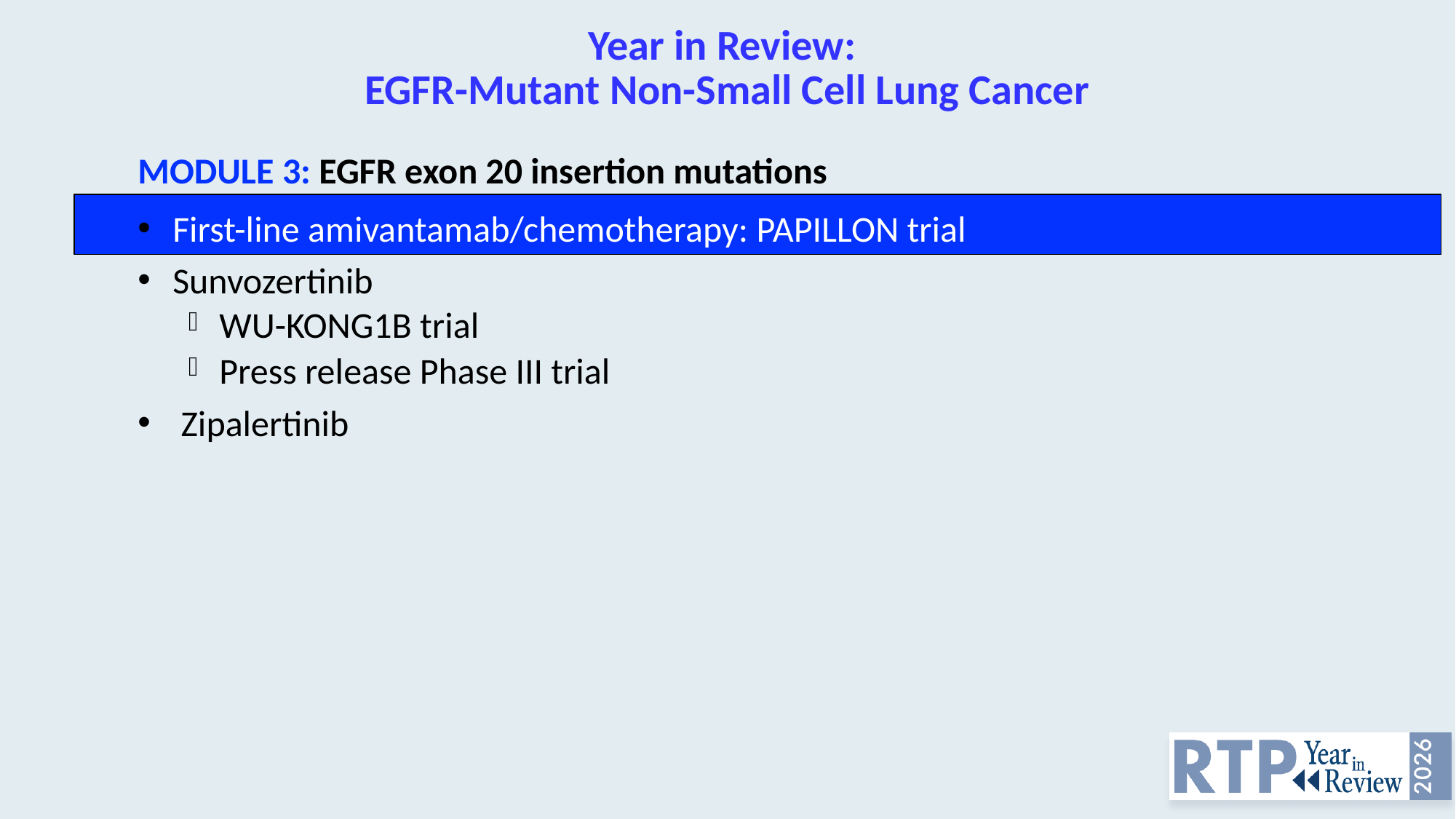

# Year in Review: EGFR-Mutant Non-Small Cell Lung Cancer
MODULE 3: EGFR exon 20 insertion mutations
First-line amivantamab/chemotherapy: PAPILLON trial
Sunvozertinib
WU-KONG1B trial
Press release Phase III trial
 Zipalertinib